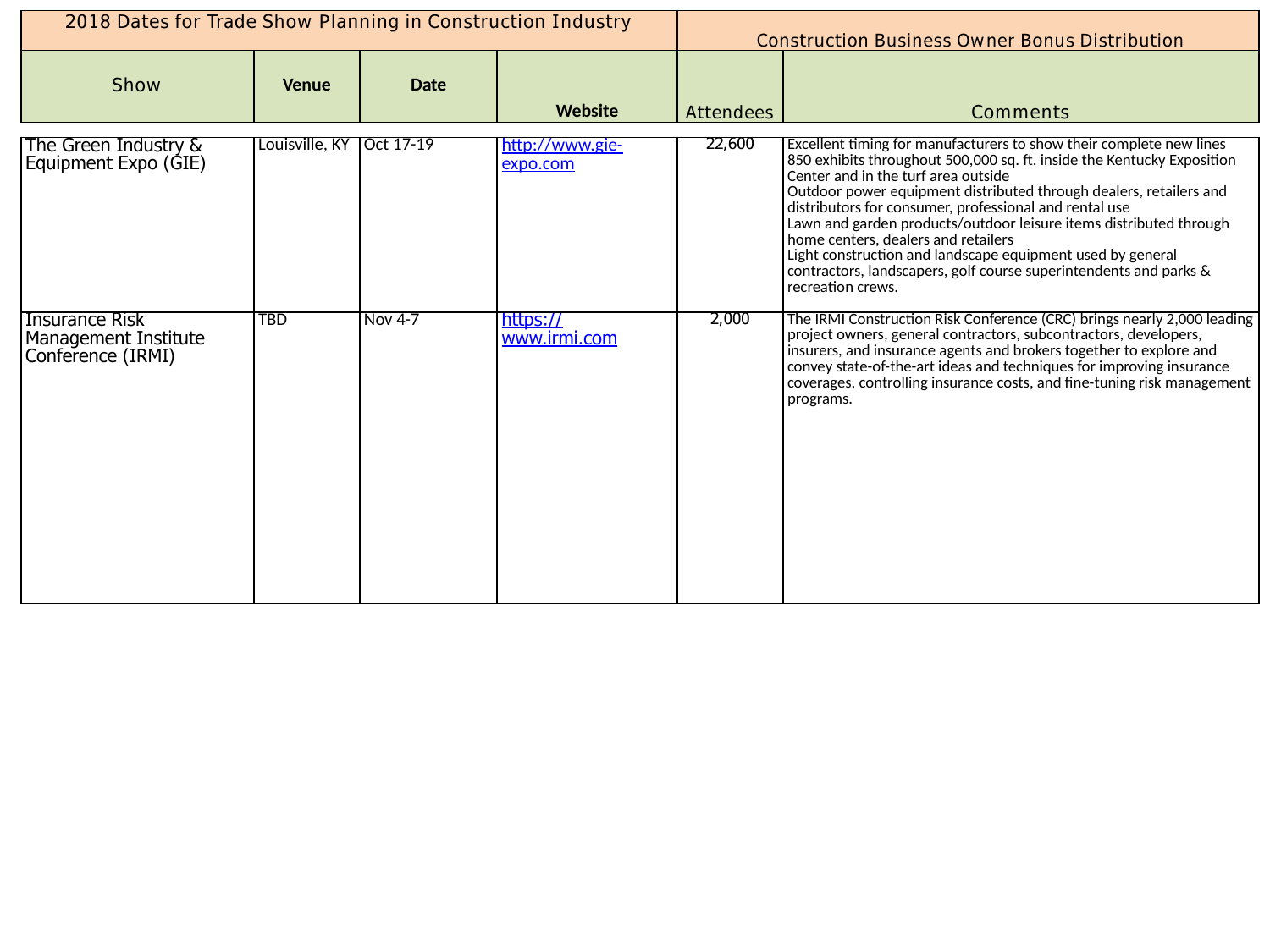

| 2018 Dates for Trade Show Planning in Construction Industry |  |  |  | Construction Business Owner Bonus Distribution |  |
| --- | --- | --- | --- | --- | --- |
| Show | Venue | Date | Website | Attendees | Comments |
| The Green Industry & Equipment Expo (GIE) | Louisville, KY | Oct 17-19 | http://www.gie-expo.com | 22,600 | Excellent timing for manufacturers to show their complete new lines 850 exhibits throughout 500,000 sq. ft. inside the Kentucky Exposition Center and in the turf area outside Outdoor power equipment distributed through dealers, retailers and distributors for consumer, professional and rental use Lawn and garden products/outdoor leisure items distributed through home centers, dealers and retailers Light construction and landscape equipment used by general contractors, landscapers, golf course superintendents and parks & recreation crews. |
| --- | --- | --- | --- | --- | --- |
| Insurance Risk Management Institute Conference (IRMI) | TBD | Nov 4-7 | https://www.irmi.com | 2,000 | The IRMI Construction Risk Conference (CRC) brings nearly 2,000 leading project owners, general contractors, subcontractors, developers, insurers, and insurance agents and brokers together to explore and convey state-of-the-art ideas and techniques for improving insurance coverages, controlling insurance costs, and fine-tuning risk management programs. |